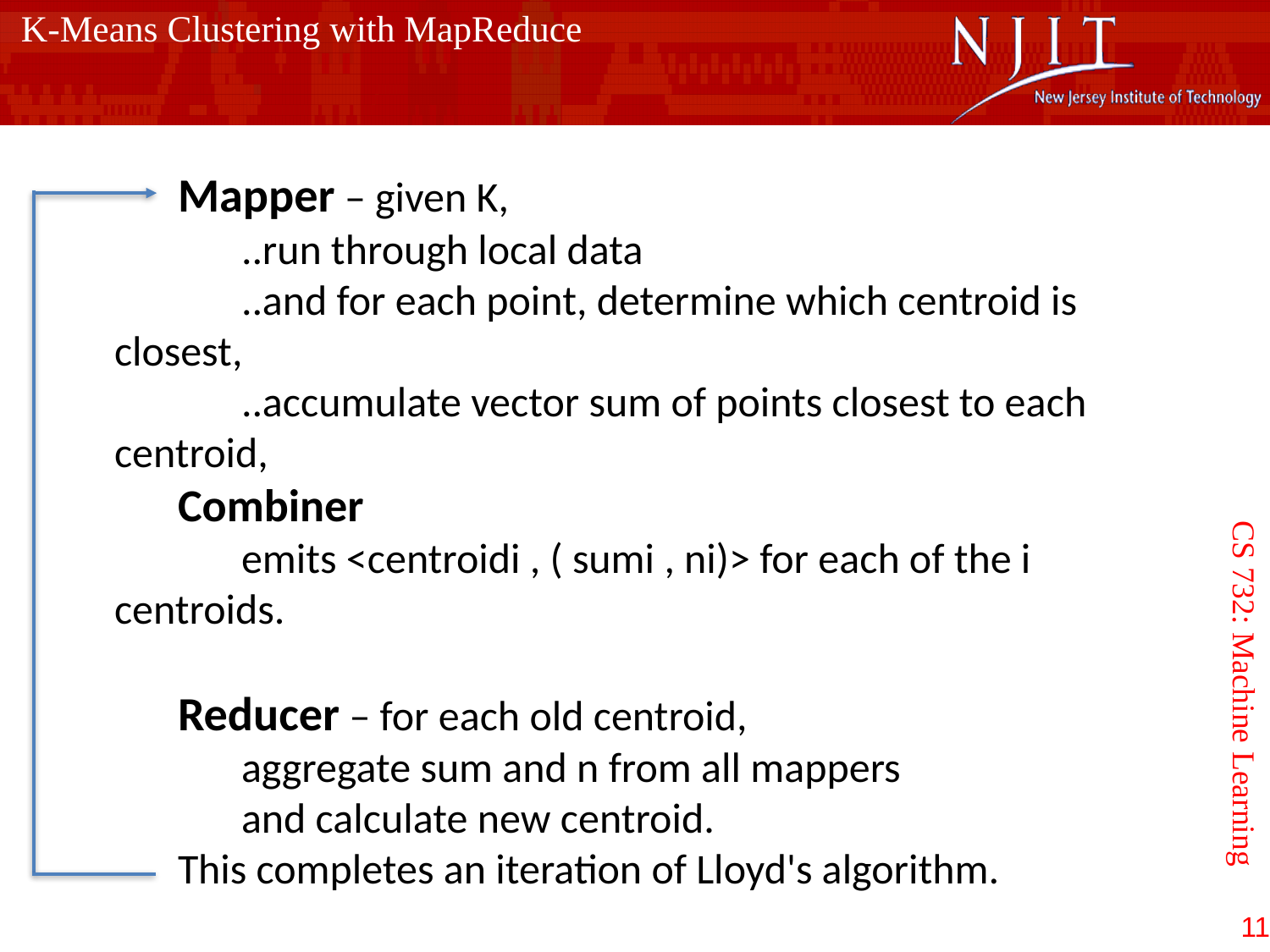

K-Means Clustering with MapReduce

Mapper – given K,
..run through local data
..and for each point, determine which centroid is closest,
..accumulate vector sum of points closest to each centroid,
Combiner
emits <centroidi , ( sumi , ni)> for each of the i centroids.

Reducer – for each old centroid,
aggregate sum and n from all mappers
and calculate new centroid.
This completes an iteration of Lloyd's algorithm.

CS 732: Machine Learning

11